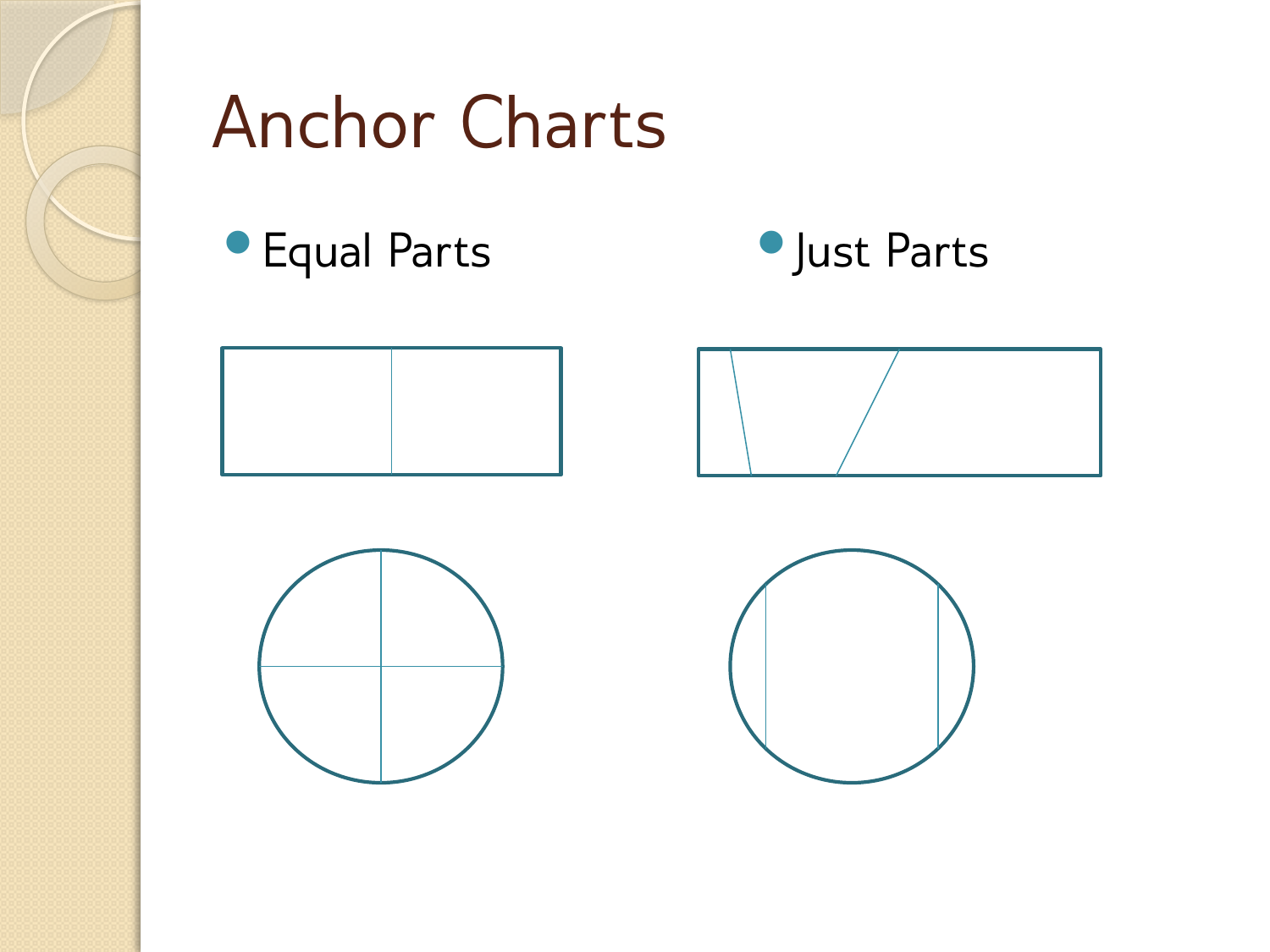

# Anchor Charts
Equal Parts

Just Parts